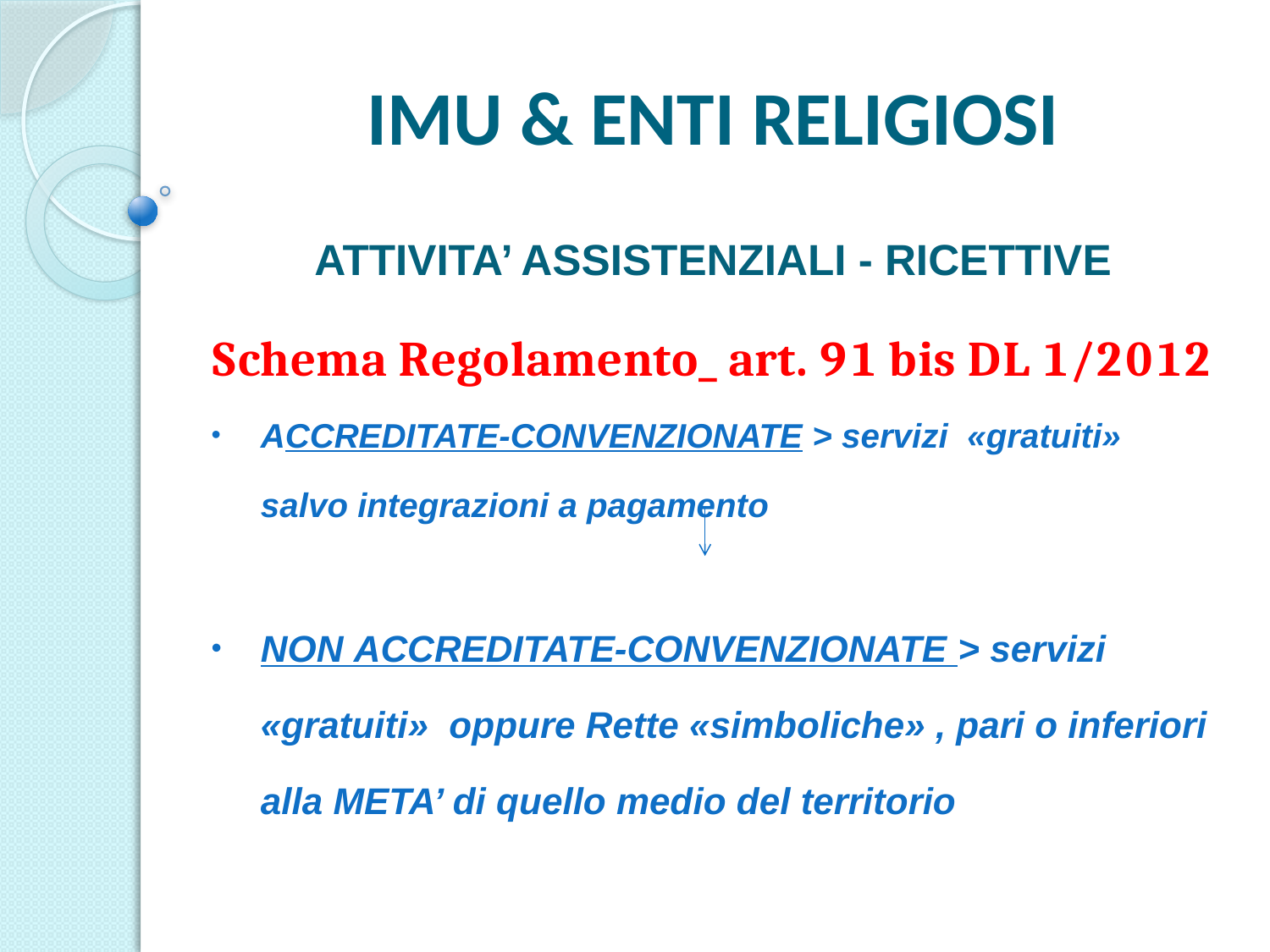

# IMU & ENTI RELIGIOSI
ATTIVITA’ ASSISTENZIALI - RICETTIVE
Schema Regolamento_ art. 91 bis DL 1/2012
ACCREDITATE-CONVENZIONATE > servizi  «gratuiti»  salvo integrazioni a pagamento

NON ACCREDITATE-CONVENZIONATE > servizi  «gratuiti»  oppure Rette «simboliche» , pari o inferiori alla META’ di quello medio del territorio